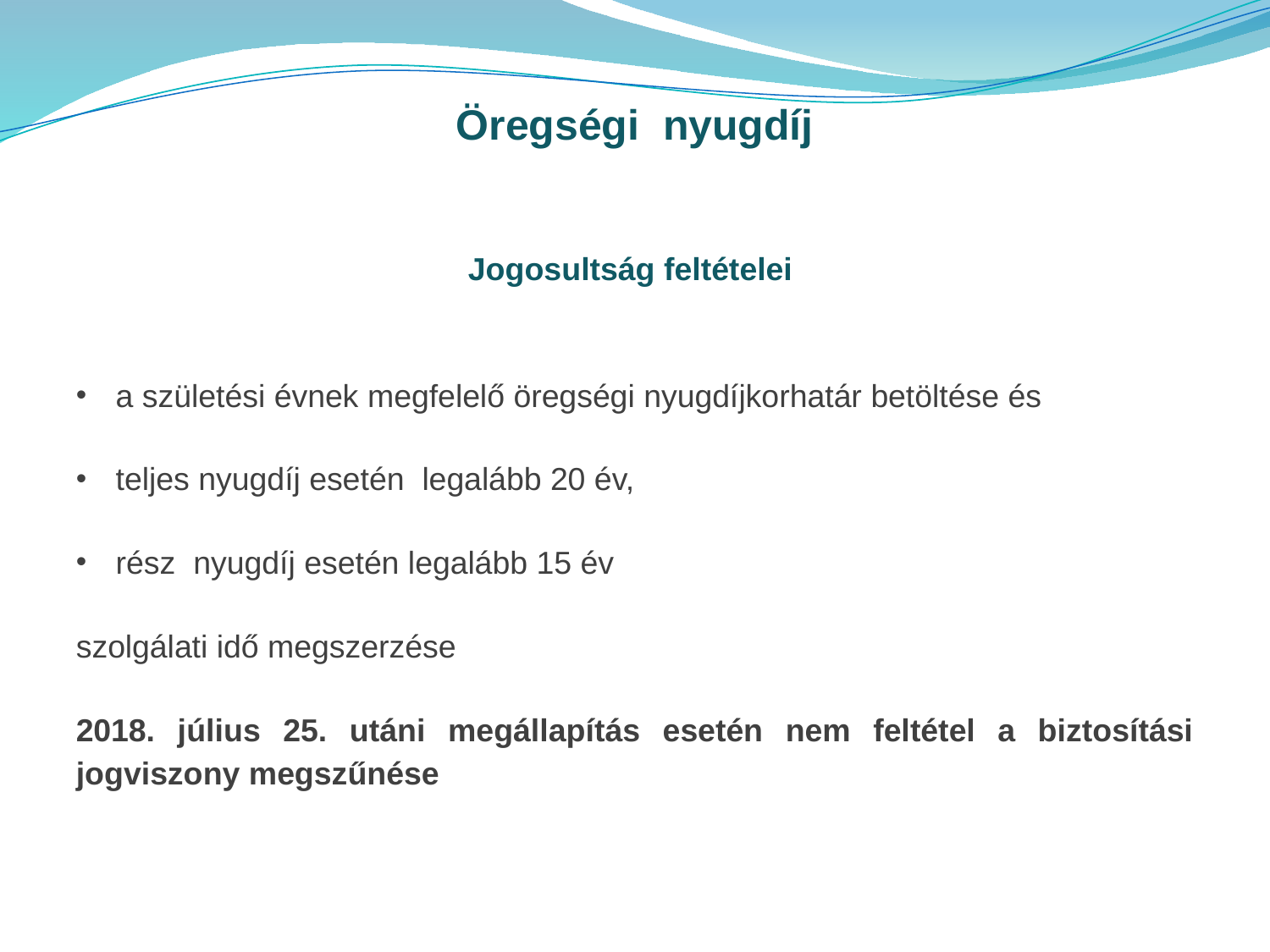

Öregségi  nyugdíj
Jogosultság feltételei

a születési évnek megfelelő öregségi nyugdíjkorhatár betöltése és
teljes nyugdíj esetén  legalább 20 év,
rész  nyugdíj esetén legalább 15 év
szolgálati idő megszerzése
2018. július 25. utáni megállapítás esetén nem feltétel a biztosítási jogviszony megszűnése